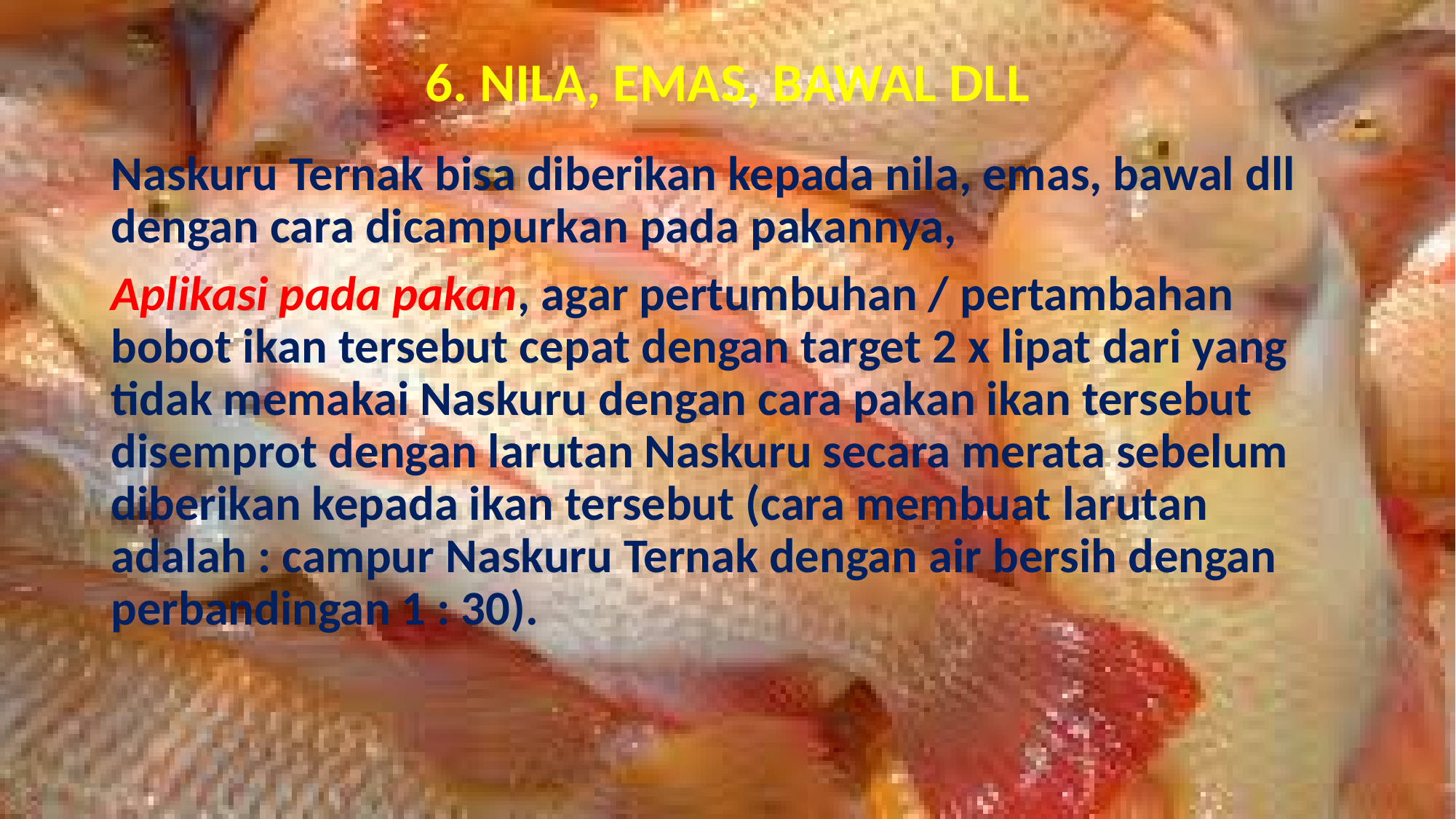

# 6. NILA, EMAS, BAWAL DLL
Naskuru Ternak bisa diberikan kepada nila, emas, bawal dll dengan cara dicampurkan pada pakannya,
Aplikasi pada pakan, agar pertumbuhan / pertambahan bobot ikan tersebut cepat dengan target 2 x lipat dari yang tidak memakai Naskuru dengan cara pakan ikan tersebut disemprot dengan larutan Naskuru secara merata sebelum diberikan kepada ikan tersebut (cara membuat larutan adalah : campur Naskuru Ternak dengan air bersih dengan perbandingan 1 : 30).